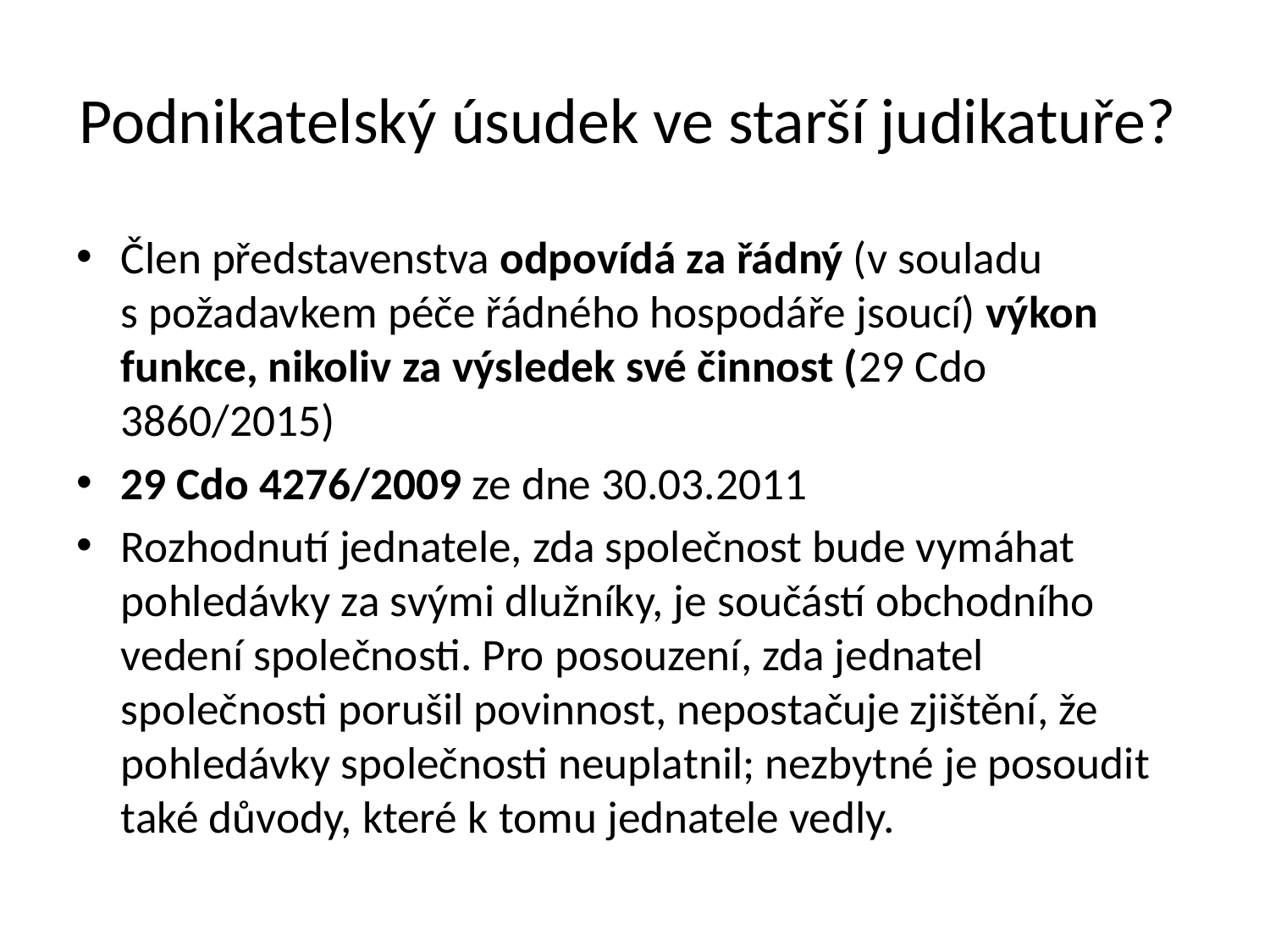

# Podnikatelský úsudek ve starší judikatuře?
Člen představenstva odpovídá za řádný (v souladu s požadavkem péče řádného hospodáře jsoucí) výkon funkce, nikoliv za výsledek své činnost (29 Cdo 3860/2015)
29 Cdo 4276/2009 ze dne 30.03.2011
Rozhodnutí jednatele, zda společnost bude vymáhat pohledávky za svými dlužníky, je součástí obchodního vedení společnosti. Pro posouzení, zda jednatel společnosti porušil povinnost, nepostačuje zjištění, že pohledávky společnosti neuplatnil; nezbytné je posoudit také důvody, které k tomu jednatele vedly.